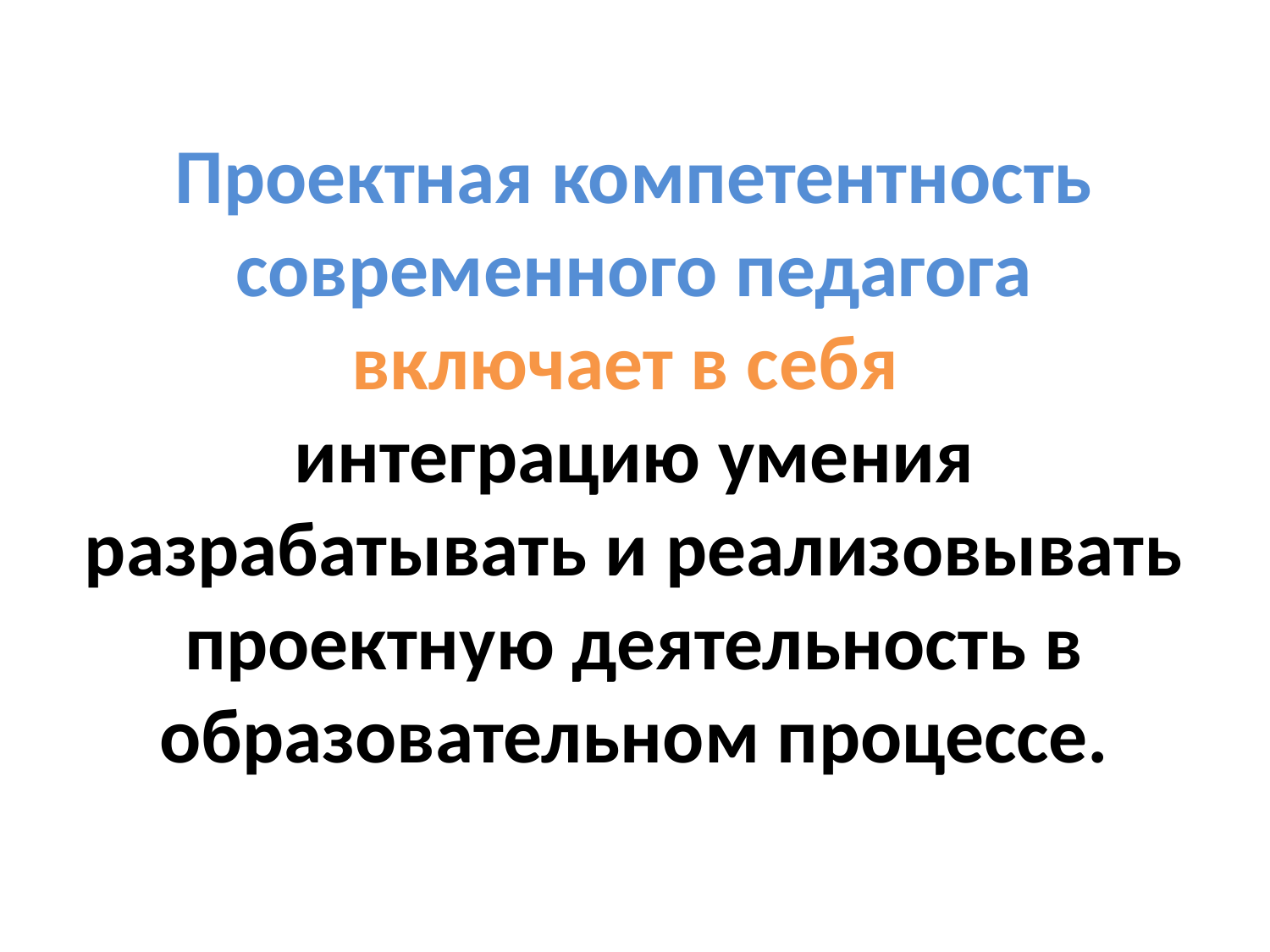

# Проектная компетентность современного педагога включает в себя интеграцию умения разрабатывать и реализовывать проектную деятельность в образовательном процессе.